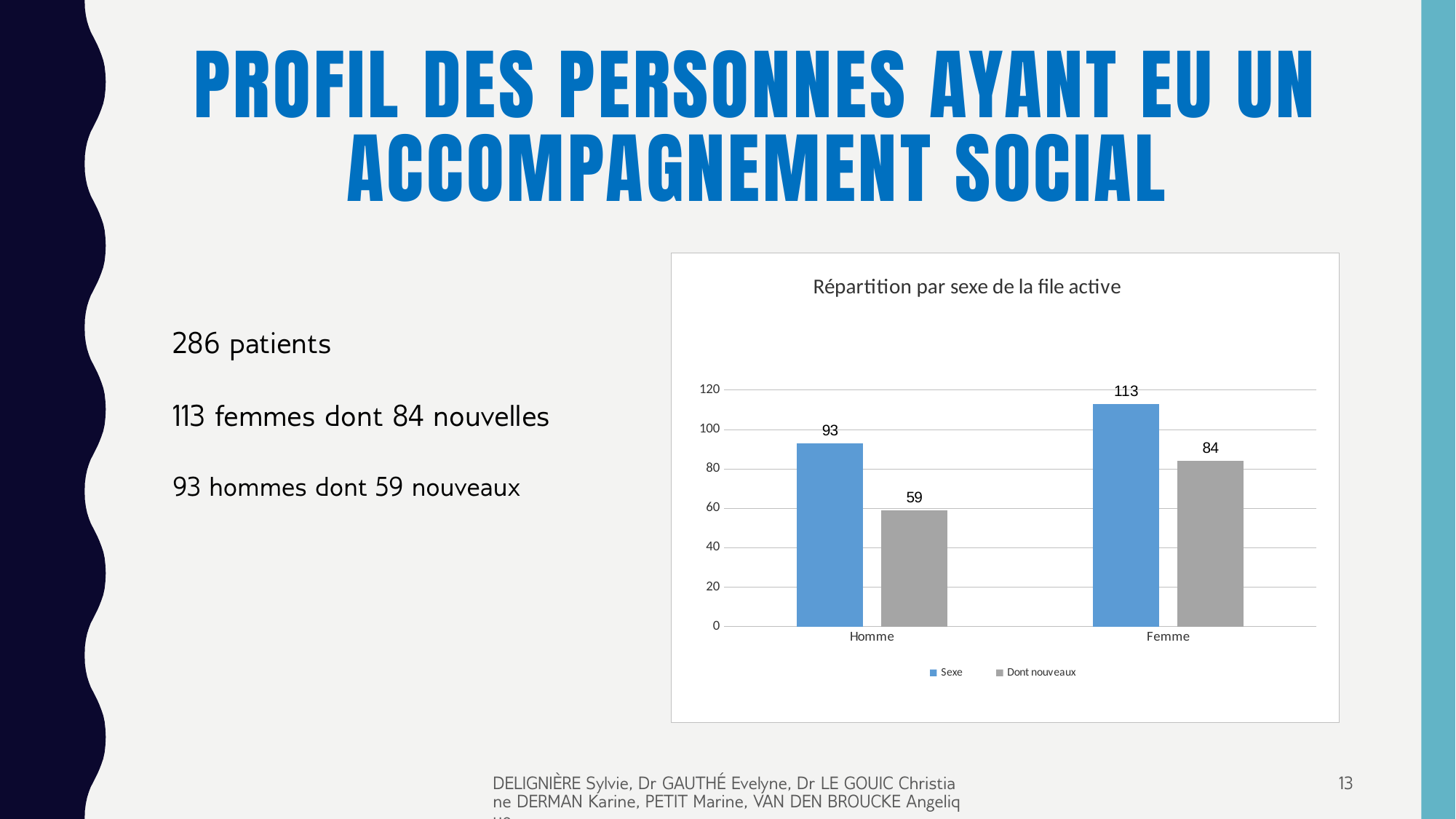

# Profil des personnes ayant eu un accompagnement social

### Chart: Répartition par sexe de la file active

| Category | Sexe | Dont nouveaux |
|---|---|---|
| Homme | 93.0 | 59.0 |
| Femme | 113.0 | 84.0 |
286 patients

113 femmes dont 84 nouvelles

93 hommes dont 59 nouveaux

DELIGNIÈRE Sylvie, Dr GAUTHÉ Evelyne, Dr LE GOUIC Christiane DERMAN Karine, PETIT Marine, VAN DEN BROUCKE Angelique
13